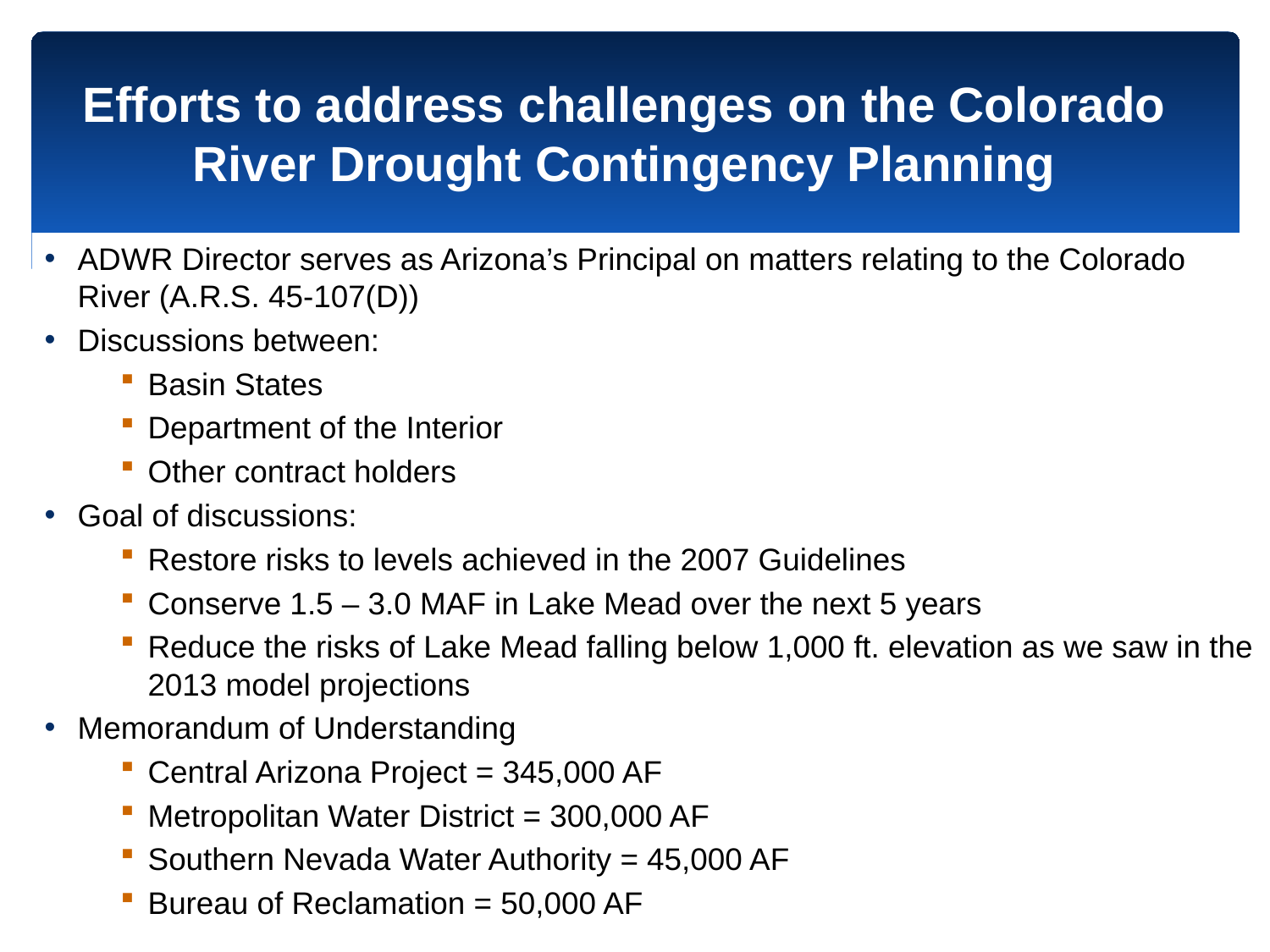

# Efforts to address challenges on the Colorado River Drought Contingency Planning
ADWR Director serves as Arizona’s Principal on matters relating to the Colorado River (A.R.S. 45-107(D))
Discussions between:
Basin States
Department of the Interior
Other contract holders
Goal of discussions:
Restore risks to levels achieved in the 2007 Guidelines
Conserve 1.5 – 3.0 MAF in Lake Mead over the next 5 years
Reduce the risks of Lake Mead falling below 1,000 ft. elevation as we saw in the 2013 model projections
Memorandum of Understanding
Central Arizona Project = 345,000 AF
Metropolitan Water District = 300,000 AF
Southern Nevada Water Authority = 45,000 AF
Bureau of Reclamation = 50,000 AF